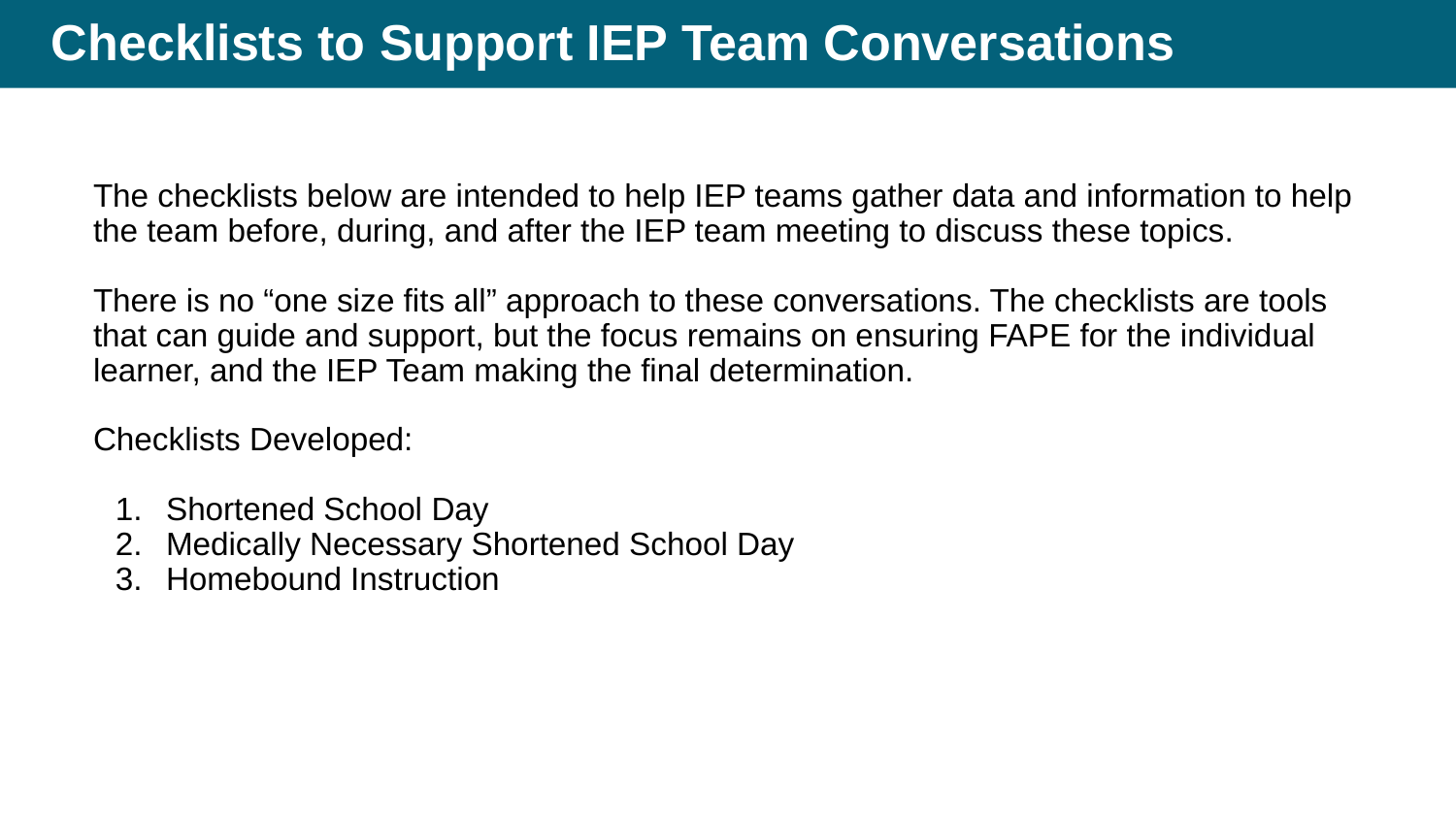

# Checklists to Support IEP Team Conversations
The checklists below are intended to help IEP teams gather data and information to help the team before, during, and after the IEP team meeting to discuss these topics.

There is no “one size fits all” approach to these conversations. The checklists are tools that can guide and support, but the focus remains on ensuring FAPE for the individual learner, and the IEP Team making the final determination.

Checklists Developed:

Shortened School Day
Medically Necessary Shortened School Day
Homebound Instruction